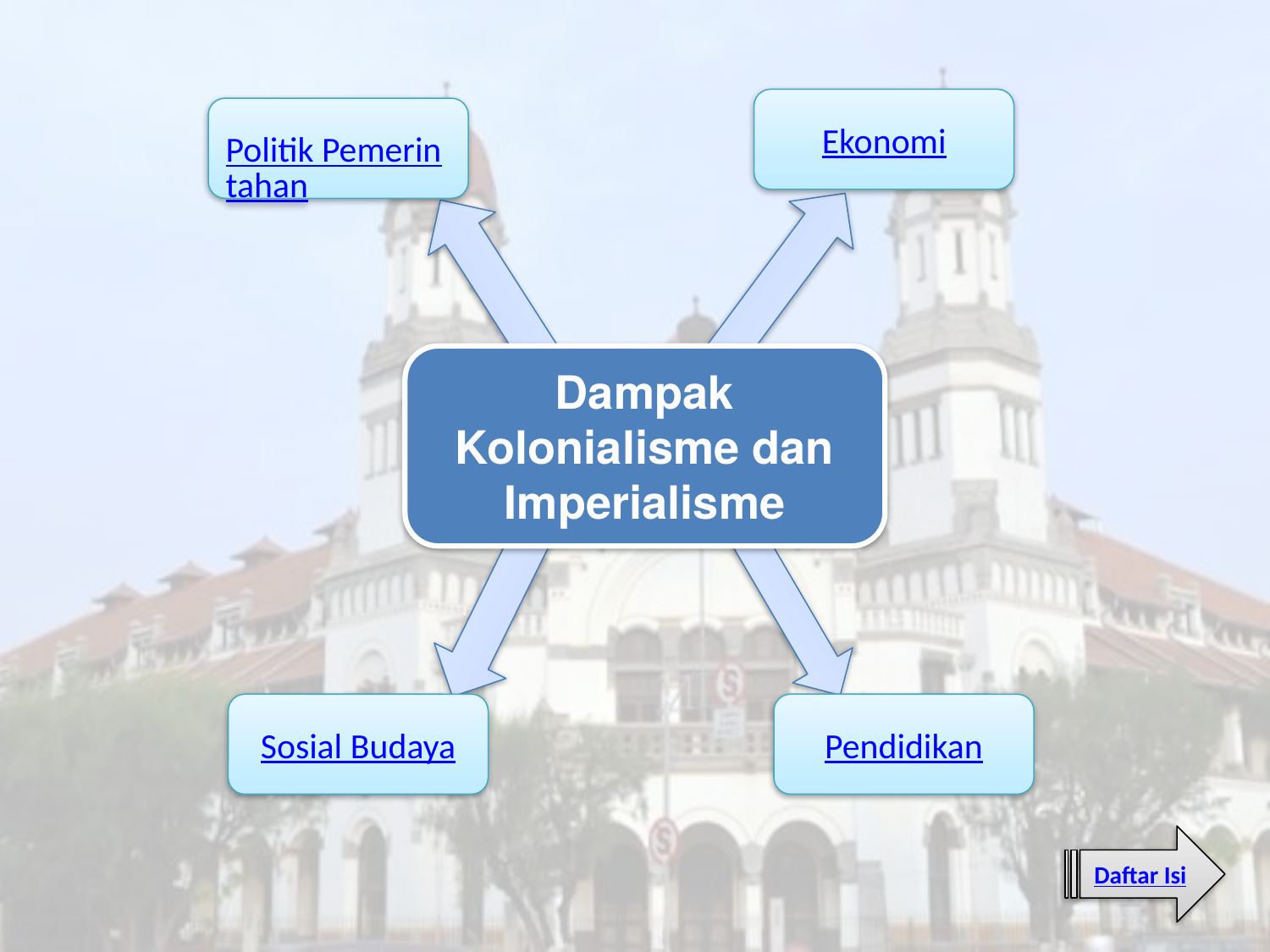

Ekonomi
Politik Pemerintahan

Dampak Kolonialisme dan Imperialisme

Sosial Budaya
Pendidikan
Daftar Isi